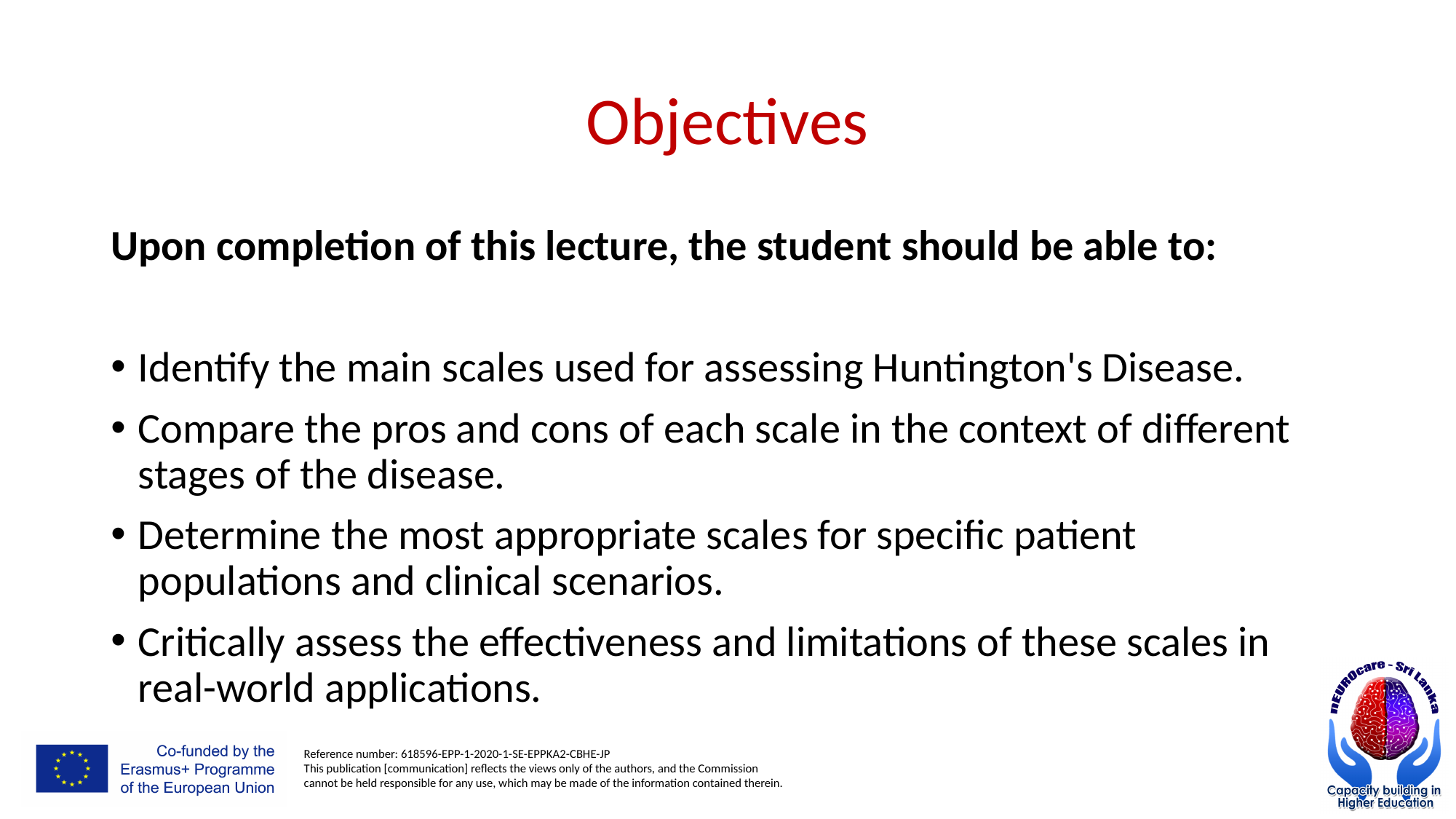

# Objectives
Upon completion of this lecture, the student should be able to:

Identify the main scales used for assessing Huntington's Disease.
Compare the pros and cons of each scale in the context of different stages of the disease.
Determine the most appropriate scales for specific patient populations and clinical scenarios.
Critically assess the effectiveness and limitations of these scales in real-world applications.